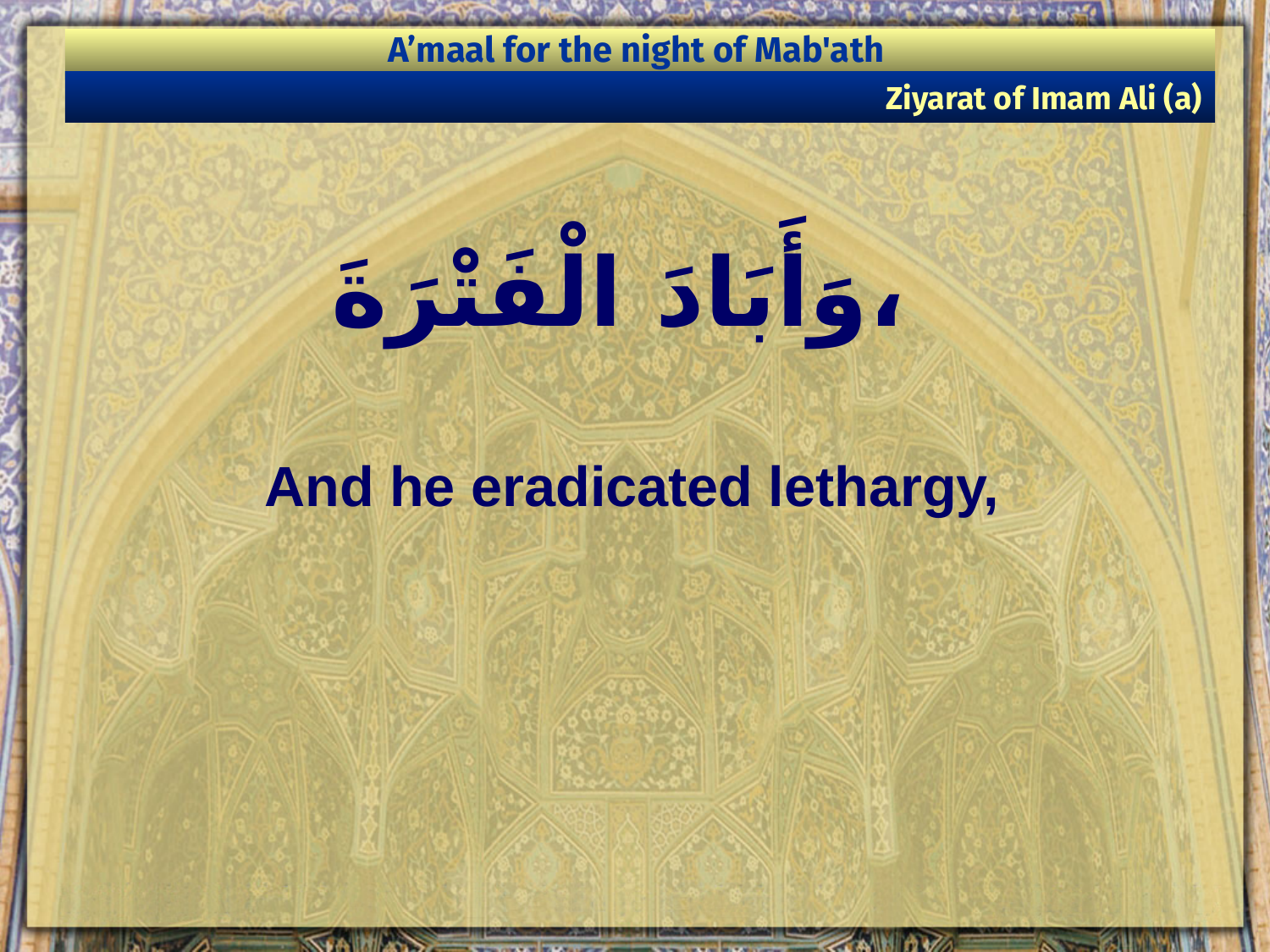

A’maal for the night of Mab'ath
Ziyarat of Imam Ali (a)
# وَأَبَادَ الْفَتْرَةَ،
And he eradicated lethargy,